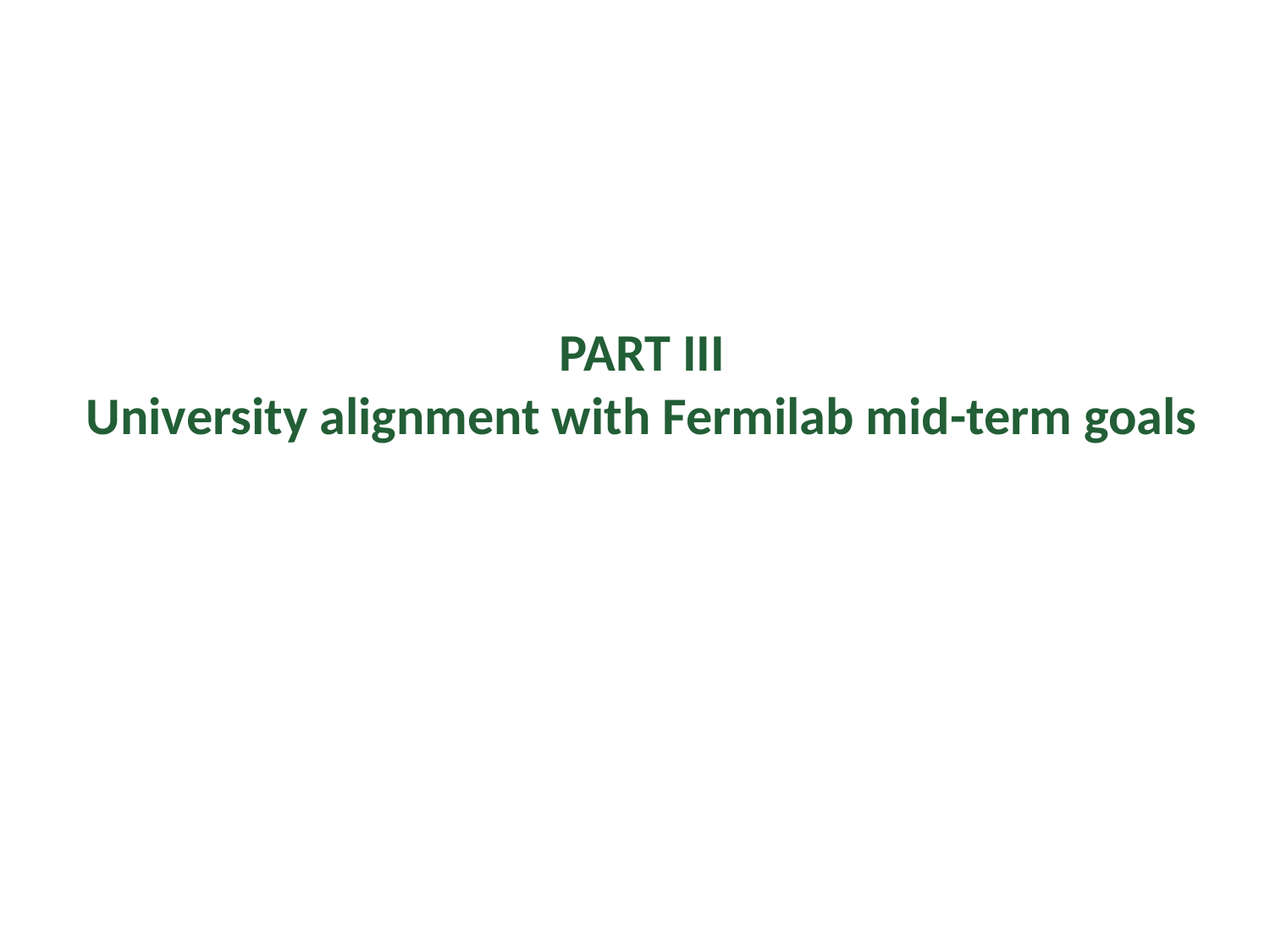

# PART III University alignment with Fermilab mid-term goals